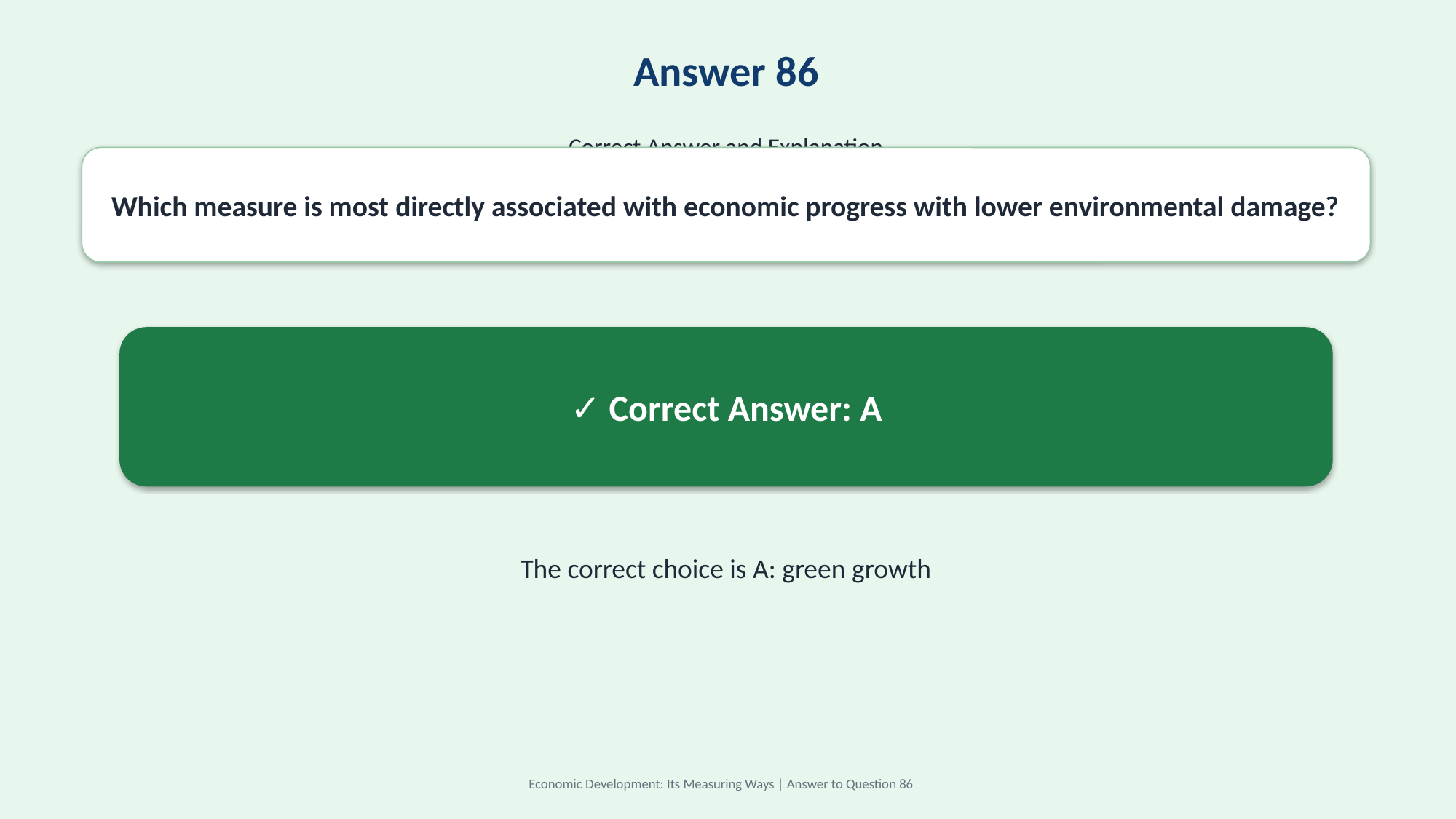

Answer 86
Correct Answer and Explanation
Which measure is most directly associated with economic progress with lower environmental damage?
✓ Correct Answer: A
The correct choice is A: green growth
Economic Development: Its Measuring Ways | Answer to Question 86